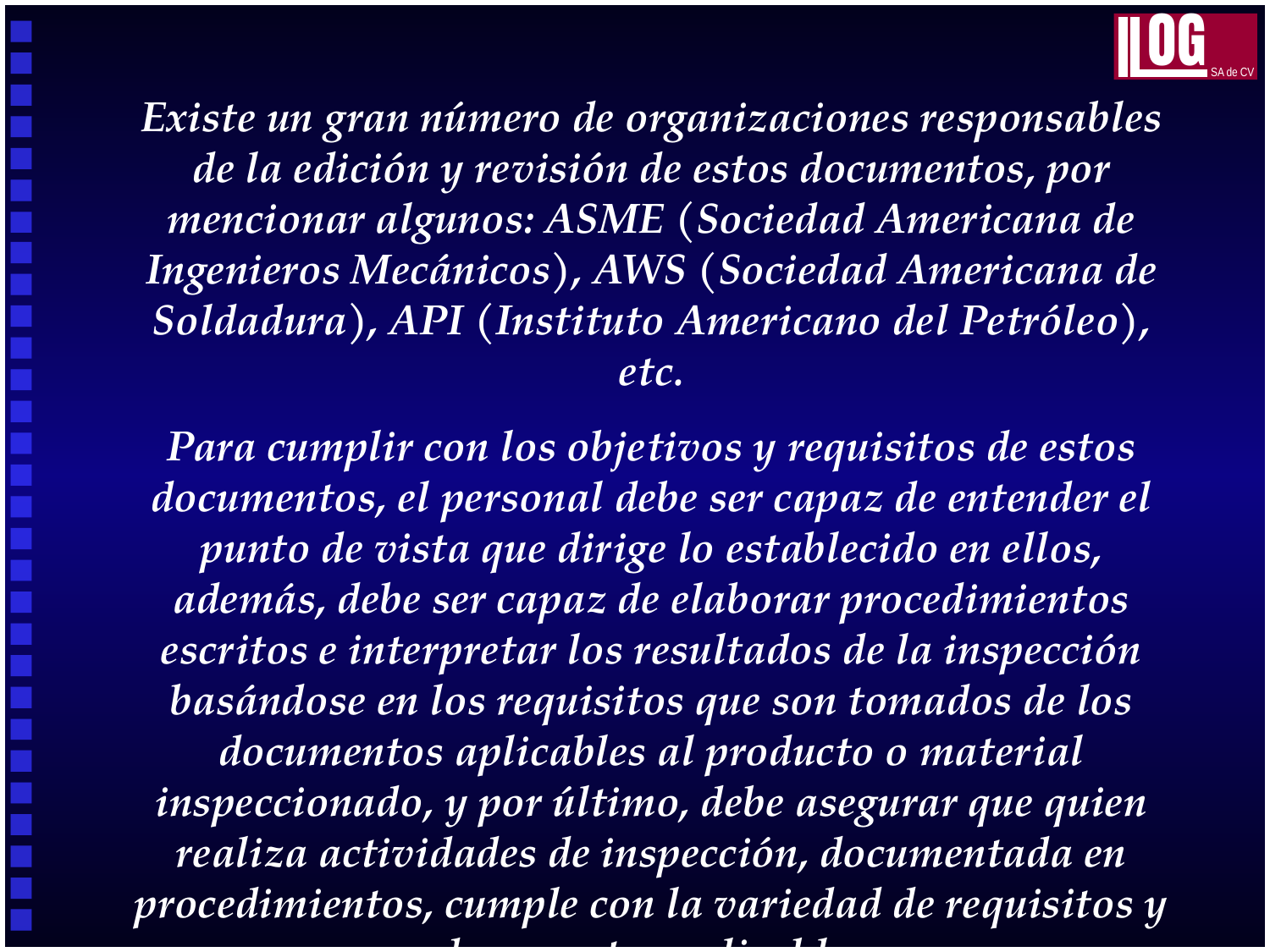

OG

SA de CV

Existe un gran número de organizaciones responsables de la edición y revisión de estos documentos, por mencionar algunos: ASME (Sociedad Americana de Ingenieros Mecánicos), AWS (Sociedad Americana de Soldadura), API (Instituto Americano del Petróleo), etc.

Para cumplir con los objetivos y requisitos de estos documentos, el personal debe ser capaz de entender el punto de vista que dirige lo establecido en ellos, además, debe ser capaz de elaborar procedimientos escritos e interpretar los resultados de la inspección basándose en los requisitos que son tomados de los documentos aplicables al producto o material inspeccionado, y por último, debe asegurar que quien realiza actividades de inspección, documentada en procedimientos, cumple con la variedad de requisitos y documentos aplicables